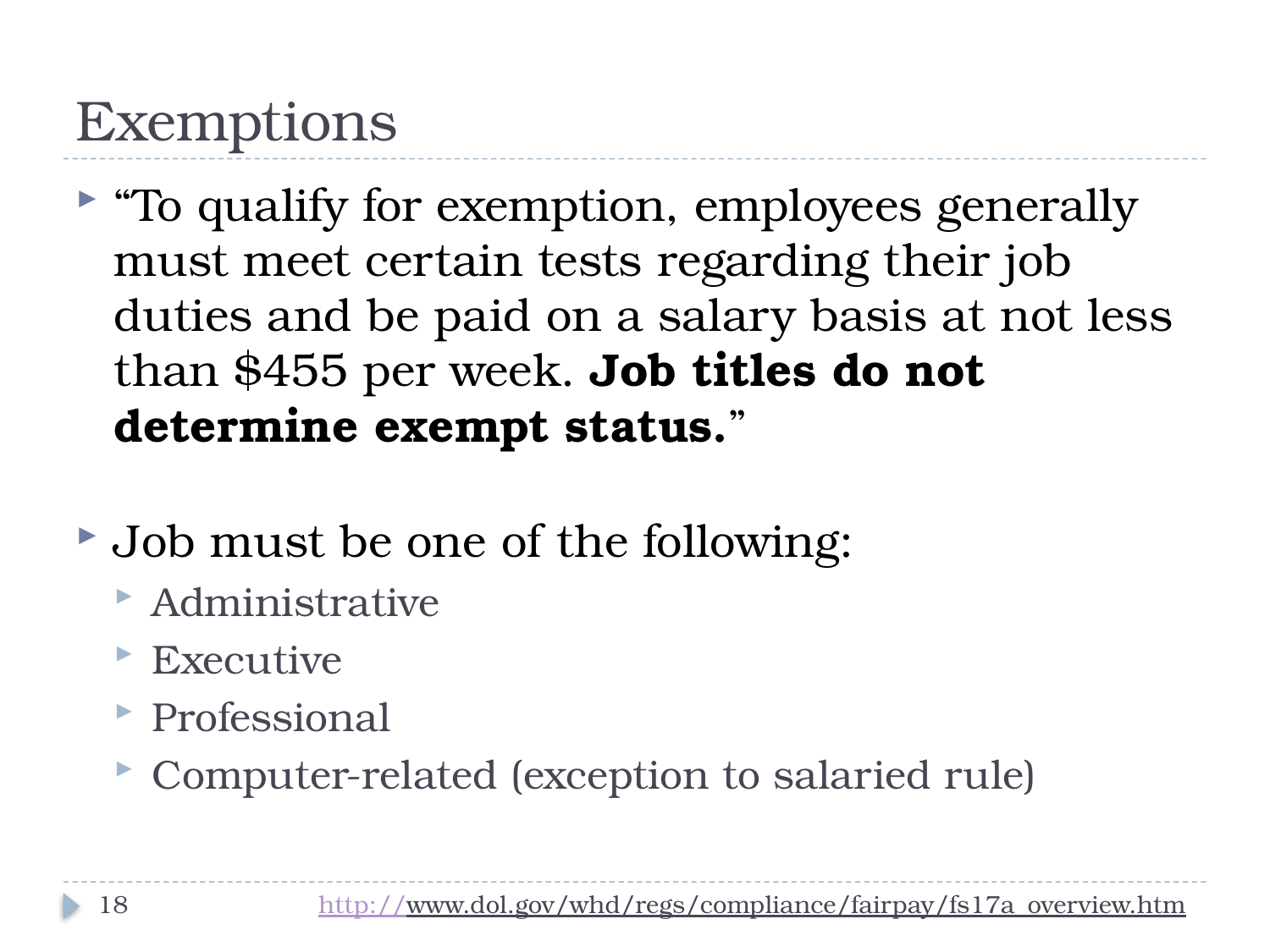

# Exemptions
“To qualify for exemption, employees generally must meet certain tests regarding their job duties and be paid on a salary basis at not less than $455 per week. Job titles do not determine exempt status.”

Job must be one of the following:
Administrative
Executive
Professional
Computer-related (exception to salaried rule)
18
http://www.dol.gov/whd/regs/compliance/fairpay/fs17a_overview.htm